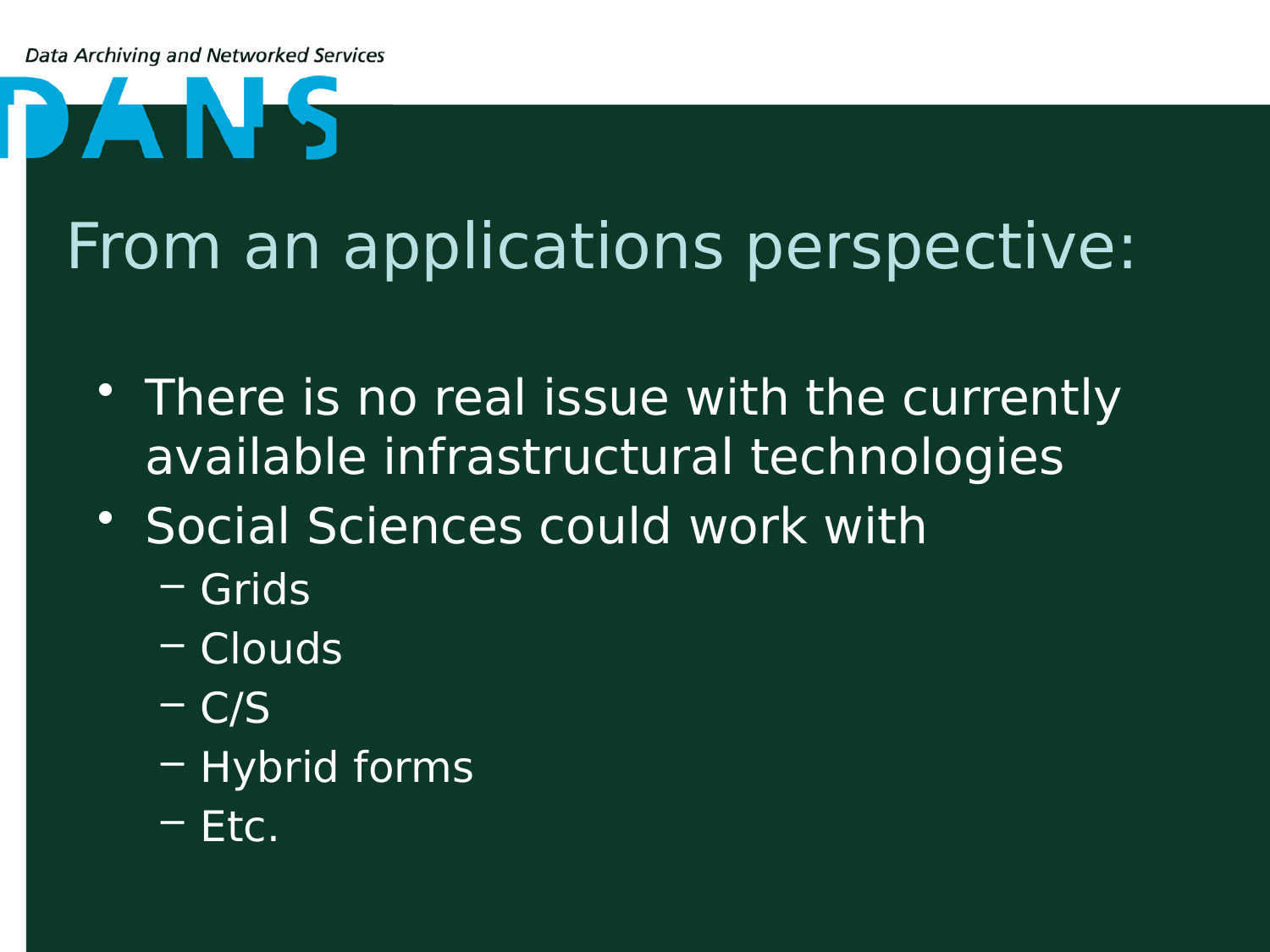

# From an applications perspective:
There is no real issue with the currently available infrastructural technologies
Social Sciences could work with
Grids
Clouds
C/S
Hybrid forms
Etc.